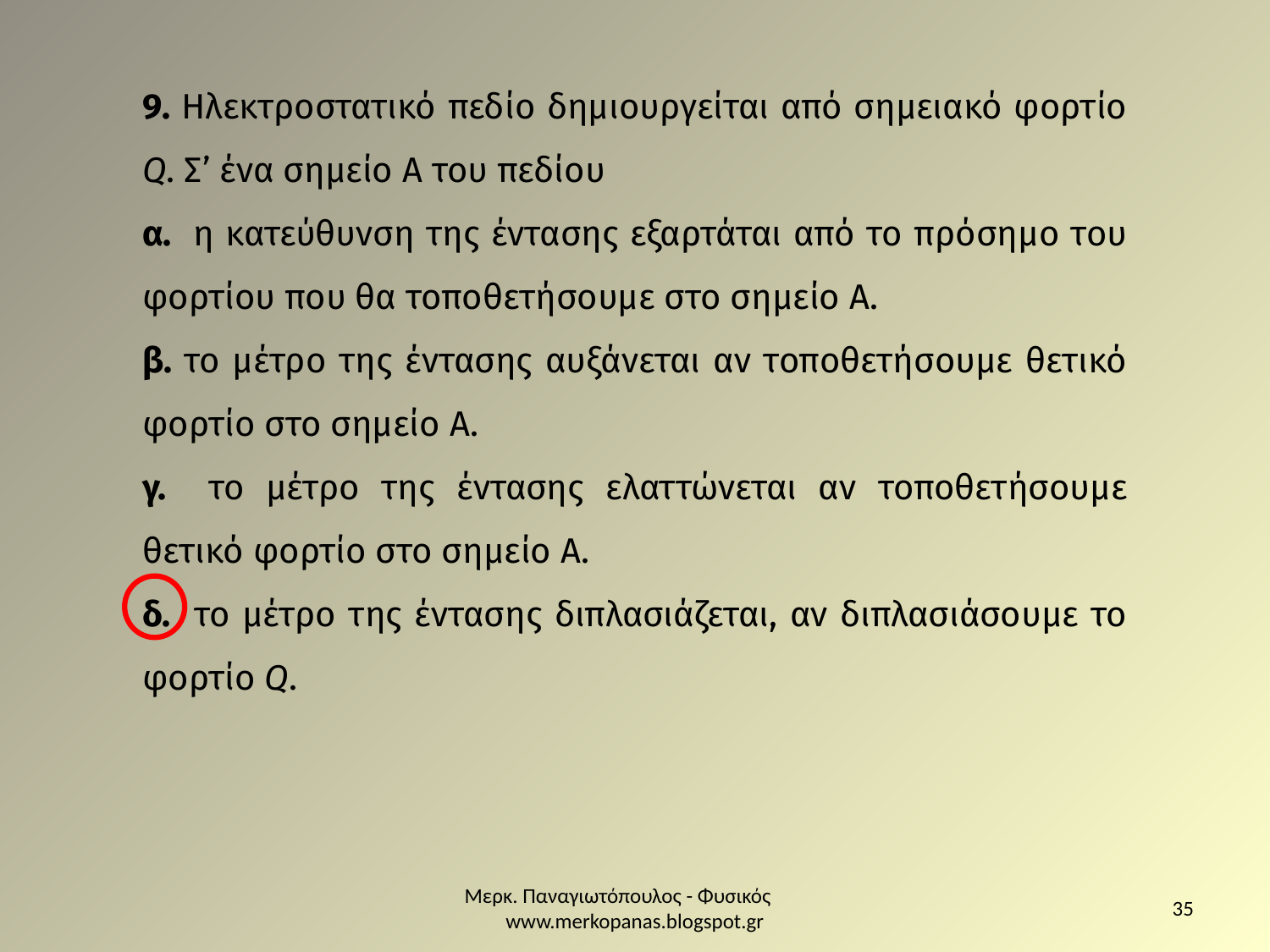

9. Ηλεκτροστατικό πεδίο δημιουργείται από σημειακό φορτίο Q. Σ’ ένα σημείο Α του πεδίου
α.  η κατεύθυνση της έντασης εξαρτάται από το πρόσημο του φορτίου που θα τοποθετήσουμε στο σημείο Α.
β. το μέτρο της έντασης αυξάνεται αν τοποθετήσουμε θετικό φορτίο στο σημείο Α.
γ.  το μέτρο της έντασης ελαττώνεται αν τοποθετήσουμε θετικό φορτίο στο σημείο Α.
δ.  το μέτρο της έντασης διπλασιάζεται, αν διπλασιάσουμε το φορτίο Q.

Μερκ. Παναγιωτόπουλος - Φυσικός        www.merkopanas.blogspot.gr
35